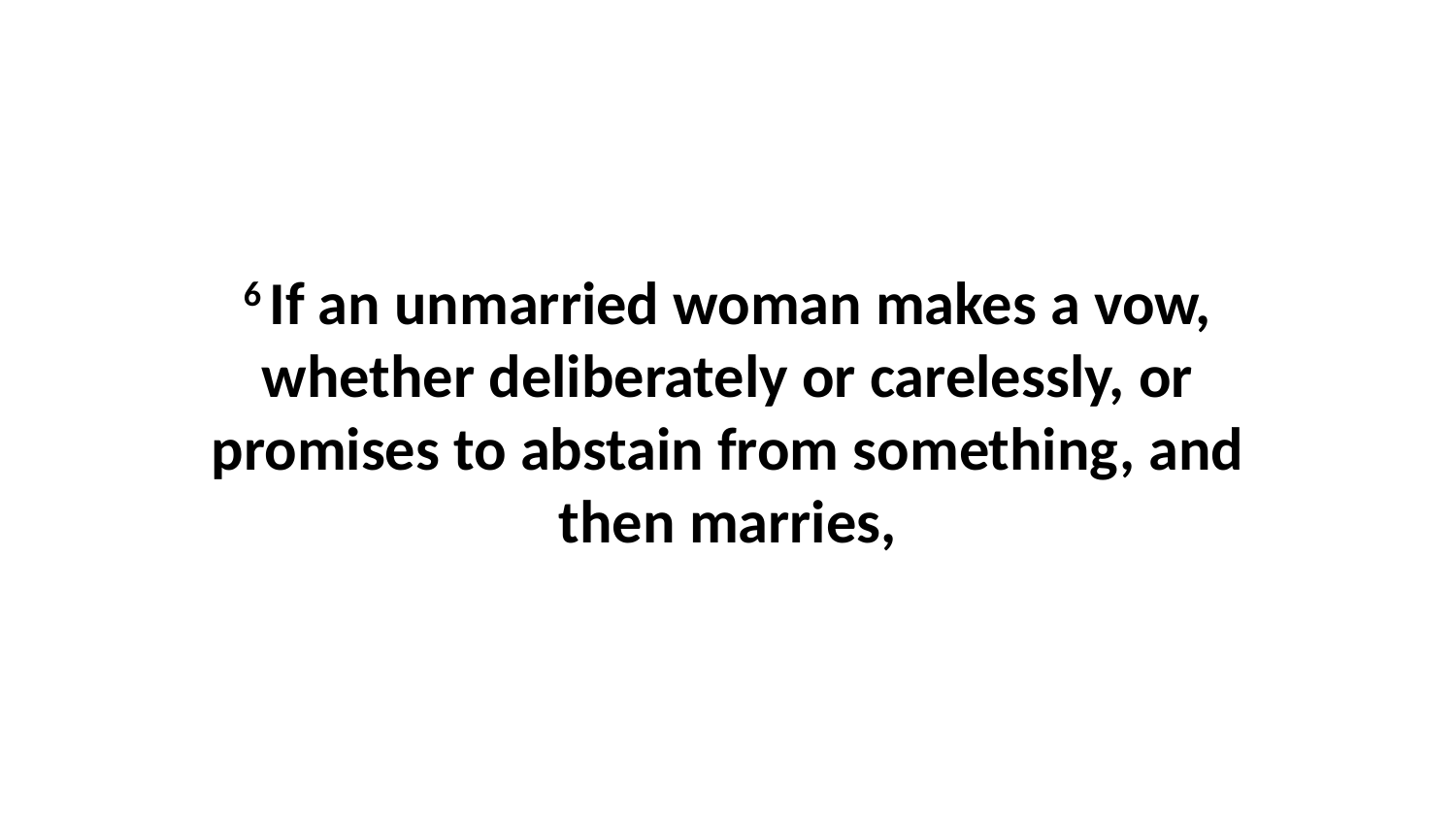

6 If an unmarried woman makes a vow, whether deliberately or carelessly, or promises to abstain from something, and then marries,